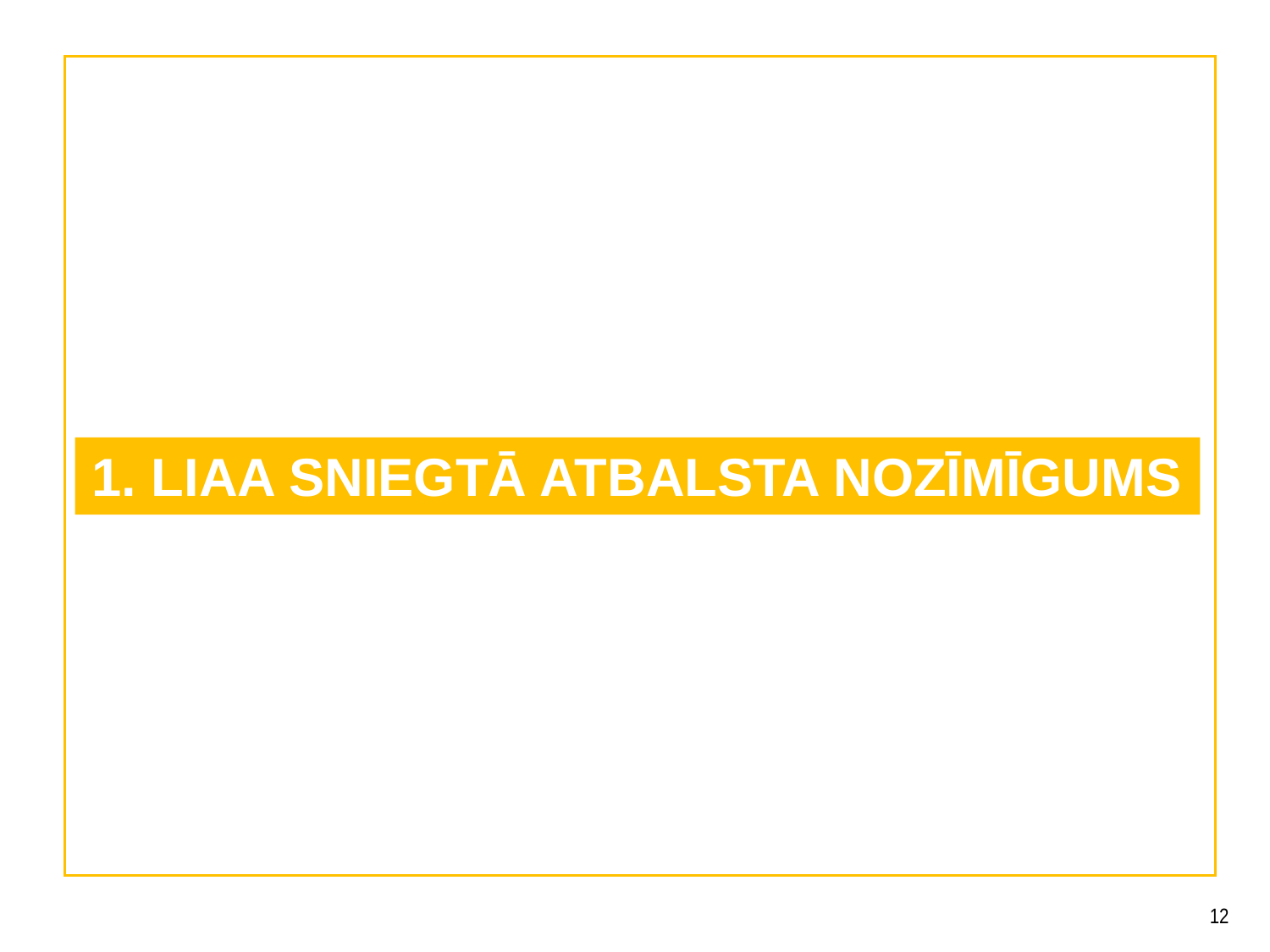

# 1. LIAA sniegtā atbalsta nozīmīgums

12